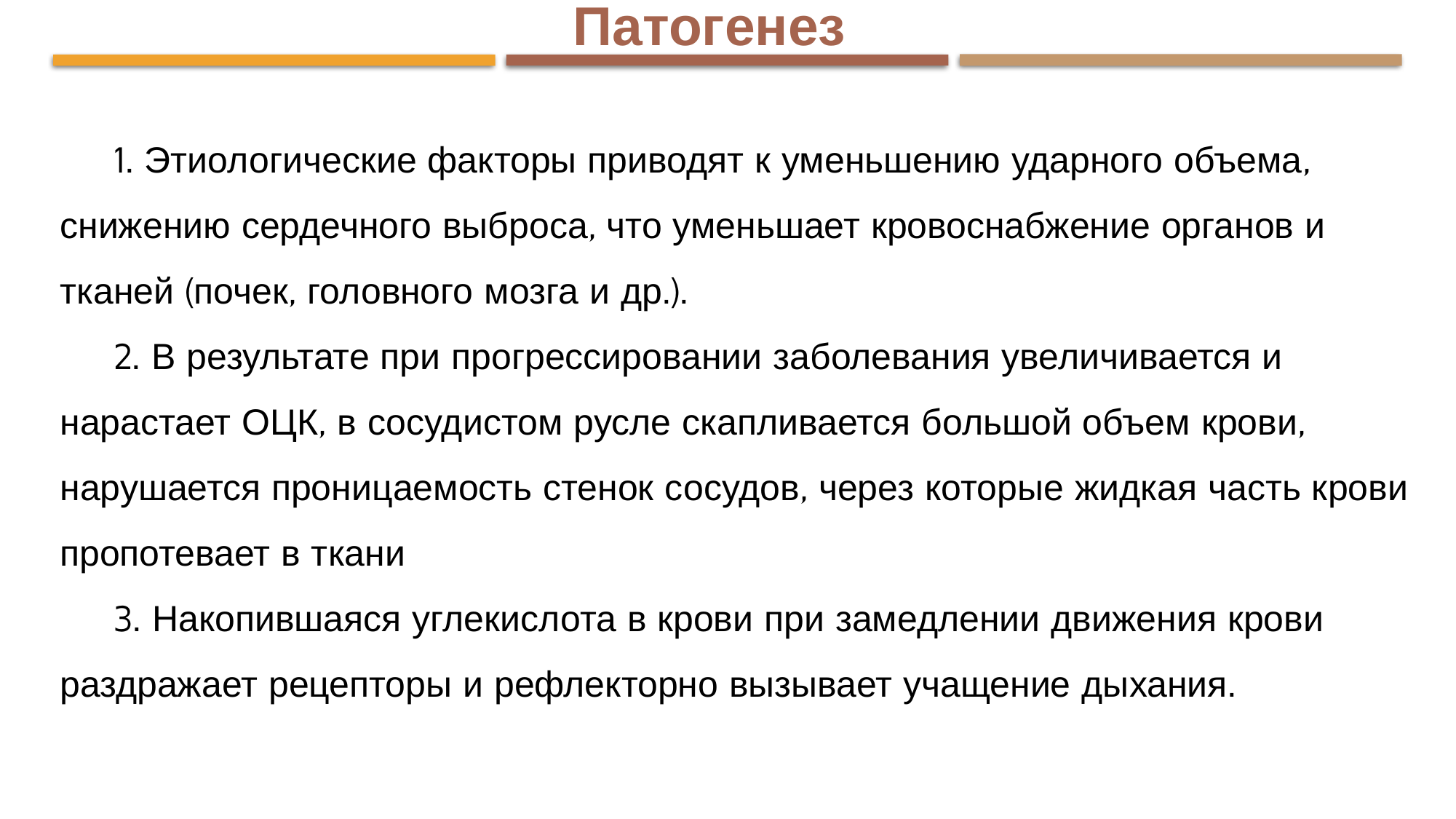

Патогенез
1. Этиологические факторы приводят к уменьшению ударного объема, снижению сердечного выброса, что уменьшает кровоснабжение органов и тканей (почек, головного мозга и др.).
2. В результате при прогрессировании заболевания увеличивается и нарастает ОЦК, в сосудистом русле скапливается большой объем крови, нарушается проницаемость стенок сосудов, через которые жидкая часть крови пропотевает в ткани
3. Накопившаяся углекислота в крови при замедлении движения крови раздражает рецепторы и рефлекторно вызывает учащение дыхания.